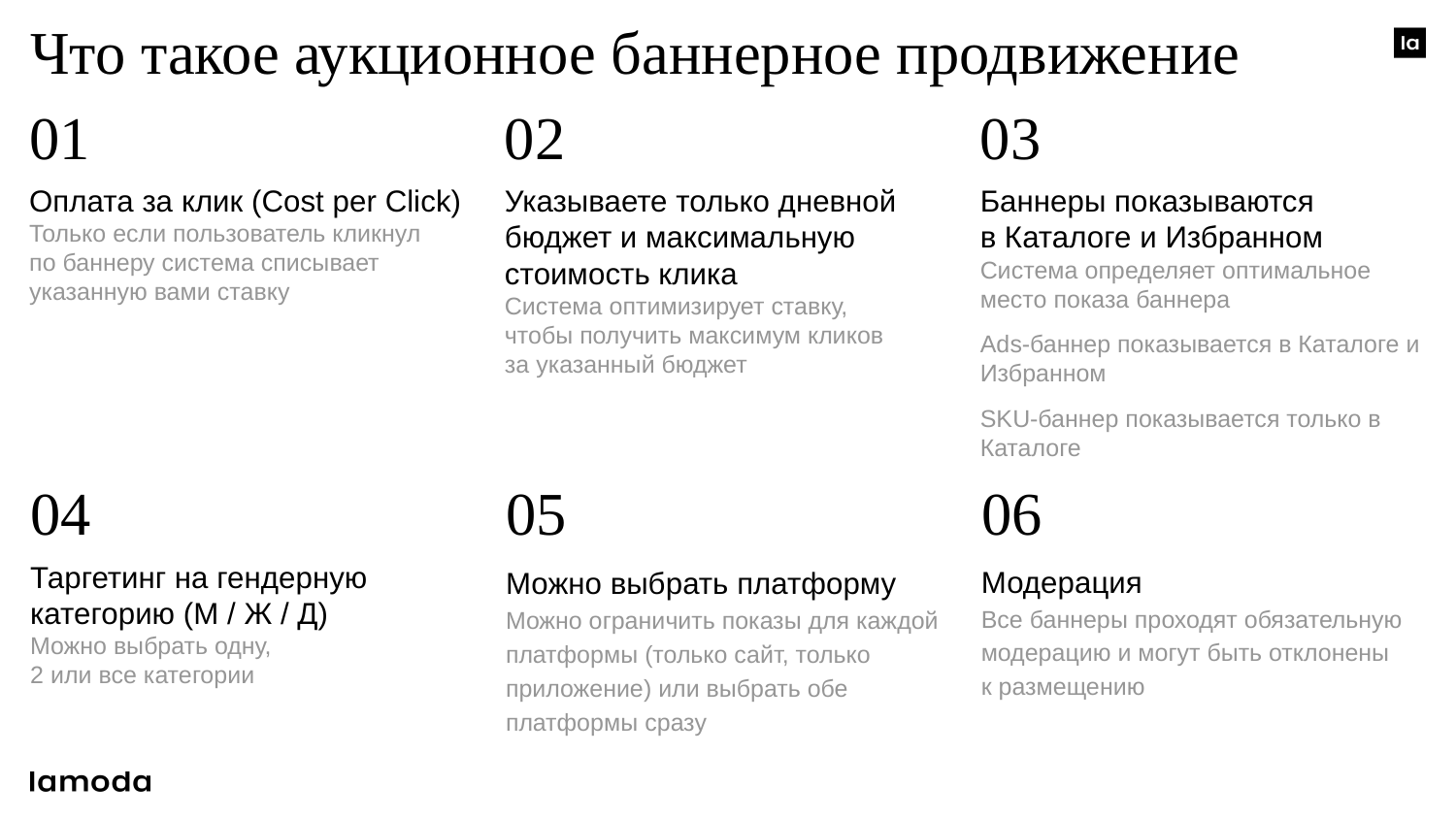

Что такое аукционное баннерное продвижение
01
02
03
Баннеры показываются
в Каталоге и Избранном
Система определяет оптимальное место показа баннера
Ads-баннер показывается в Каталоге и Избранном
SKU-баннер показывается только в Каталоге
Оплата за клик (Cost per Click)
Только если пользователь кликнул
по баннеру система списывает указанную вами ставку
Указываете только дневной бюджет и максимальную стоимость клика
Система оптимизирует ставку,
чтобы получить максимум кликов
за указанный бюджет
04
05
06
Таргетинг на гендерную
категорию (М / Ж / Д)
Можно выбрать одну,
2 или все категории
Можно выбрать платформу
Можно ограничить показы для каждой платформы (только сайт, только приложение) или выбрать обе платформы сразу
Модерация
Все баннеры проходят обязательную модерацию и могут быть отклонены
к размещению